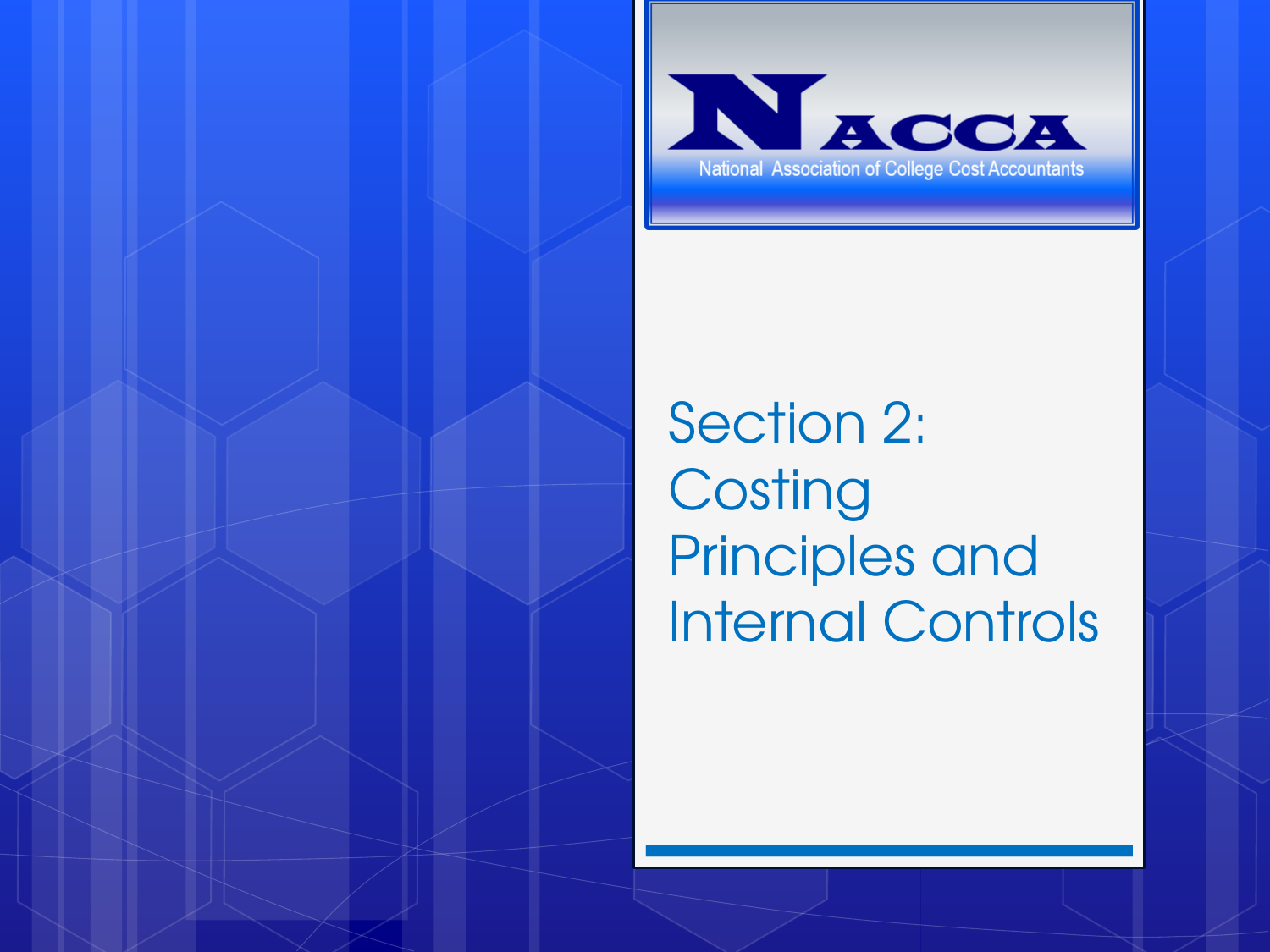

# Section 2: Costing Principles and Internal Controls